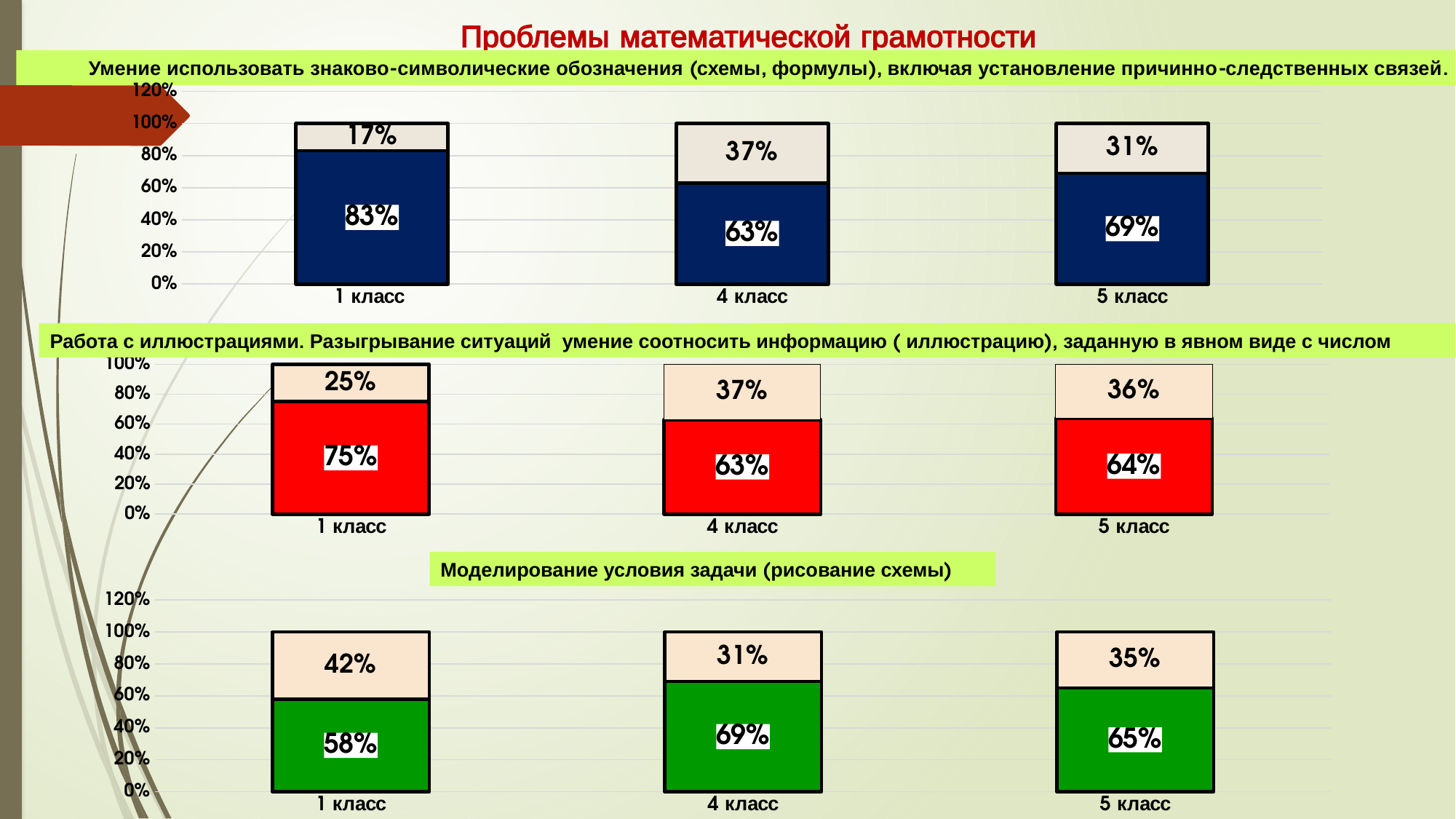

# Проблемы математической грамотности
Умение использовать знаково-символические обозначения (схемы, формулы), включая установление причинно-следственных связей.

### Chart

| Category | Ряд 1 | Ряд 2 |
|---|---|---|
| 1 класс  | 0.83 | 0.17 |
| 4 класс | 0.63 | 0.37 |
| 5 класс | 0.69 | 0.31 |

### Chart

| Category | Ряд 1 | Ряд 2 |
|---|---|---|
| 1 класс | 0.75 | 0.25 |
| 4 класс | 0.63 | 0.37 |
| 5 класс | 0.64 | 0.36 |
Работа с иллюстрациями. Разыгрывание ситуаций  умение соотносить информацию ( иллюстрацию), заданную в явном виде с числом
Моделирование условия задачи (рисование схемы)

### Chart

| Category | Ряд 1 | Ряд 2 |
|---|---|---|
| 1 класс | 0.58 | 0.42 |
| 4 класс | 0.69 | 0.31 |
| 5 класс | 0.65 | 0.35 |